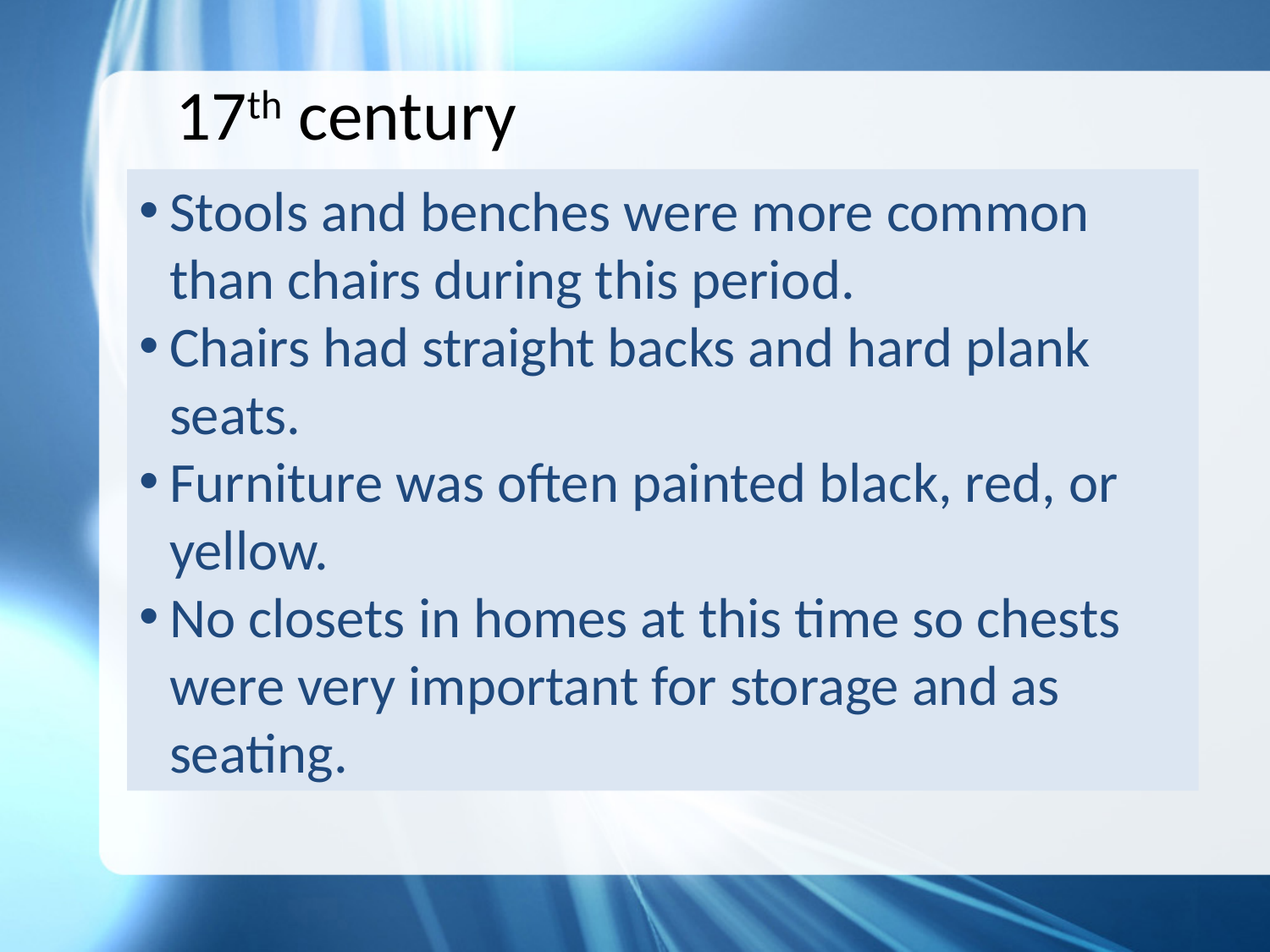

17th century
Stools and benches were more common than chairs during this period.
Chairs had straight backs and hard plank seats.
Furniture was often painted black, red, or yellow.
No closets in homes at this time so chests were very important for storage and as seating.